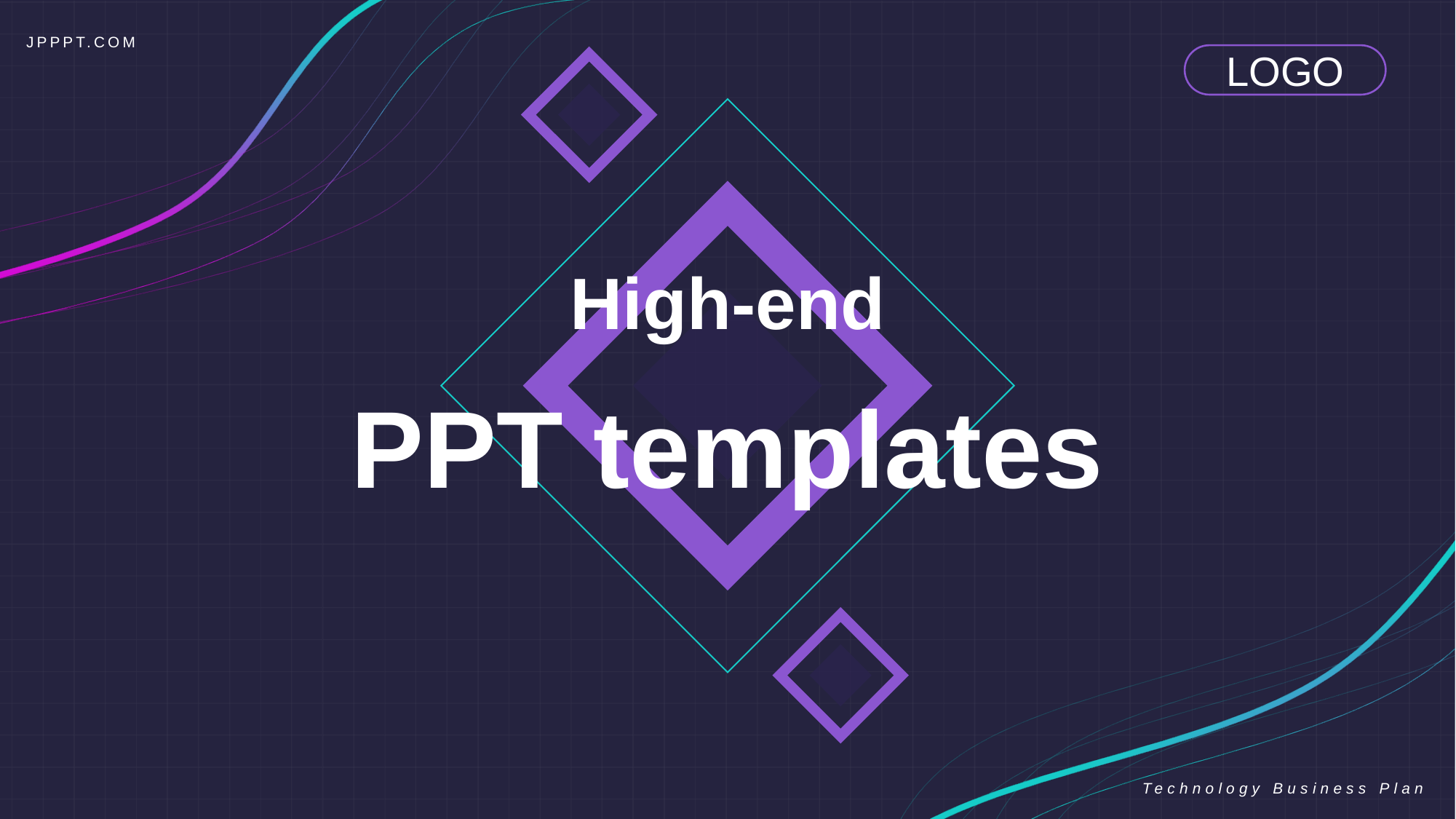

JPPPT.COM
LOGO

High-end
PPT templates

Technology Business Plan